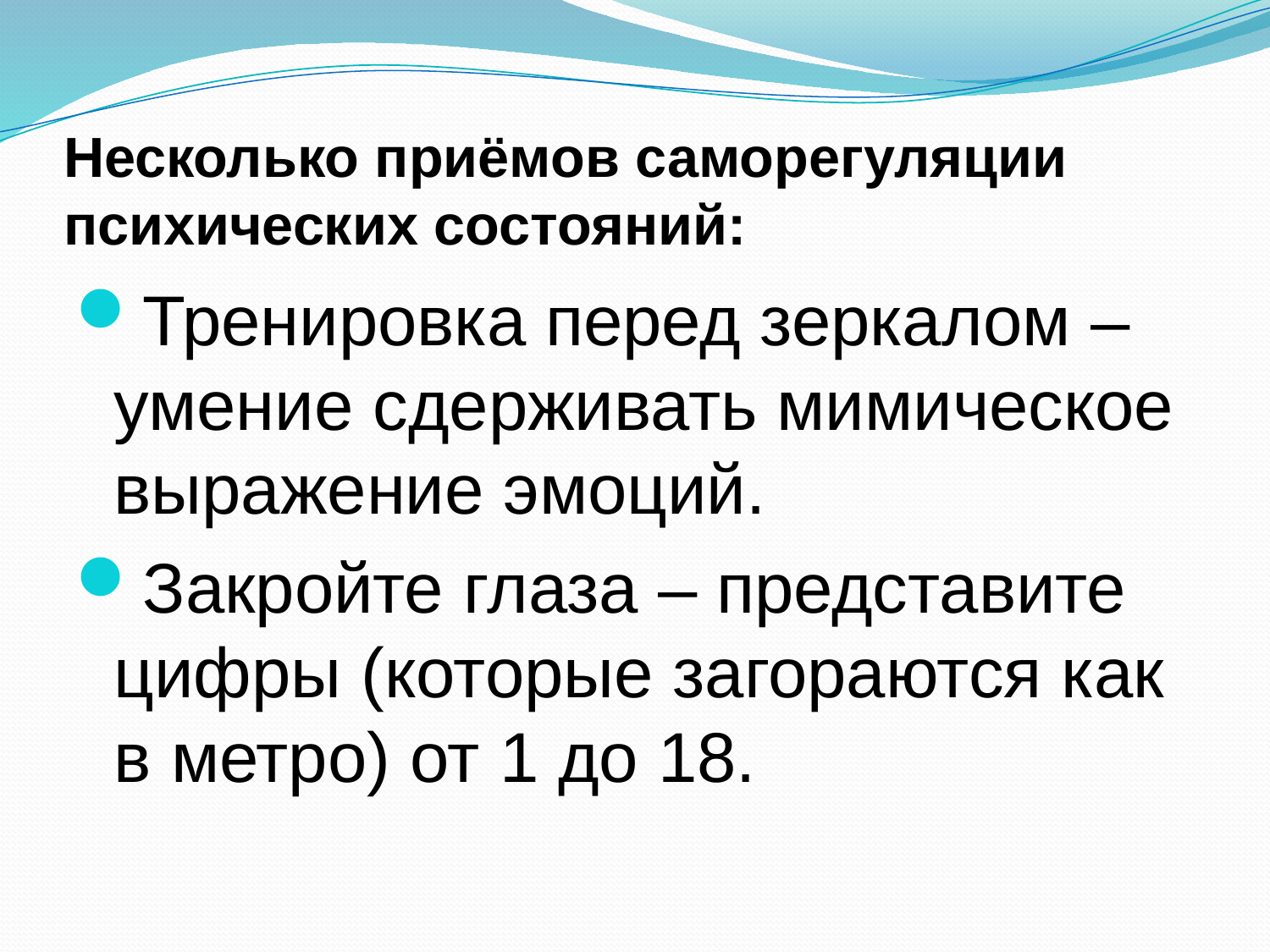

# Несколько приёмов саморегуляции психических состояний:
Тренировка перед зеркалом – умение сдерживать мимическое выражение эмоций.
Закройте глаза – представите цифры (которые загораются как в метро) от 1 до 18.